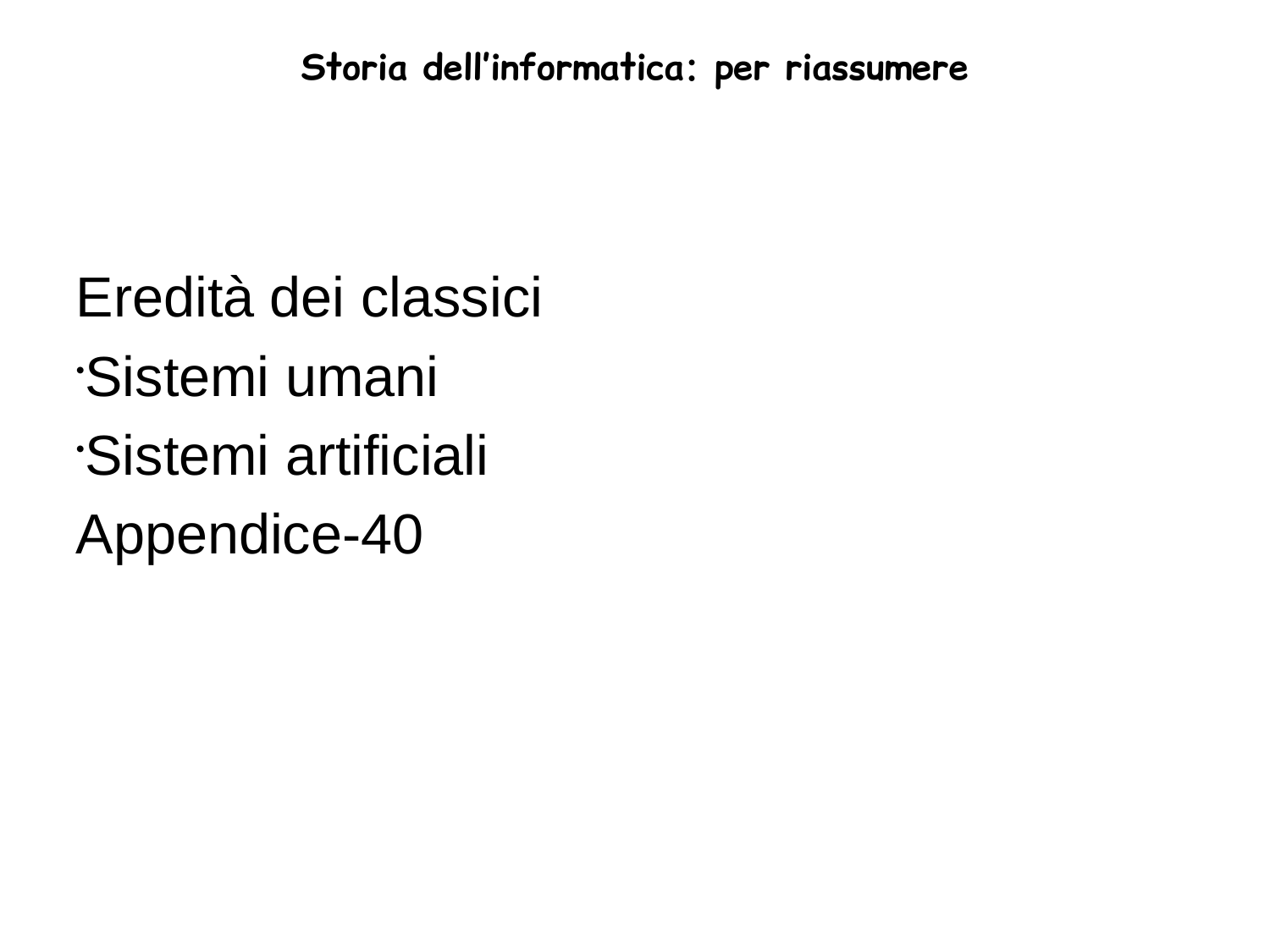

Storia dell’informatica: per riassumere

Eredità dei classici
Sistemi umani
Sistemi artificiali
Appendice-40